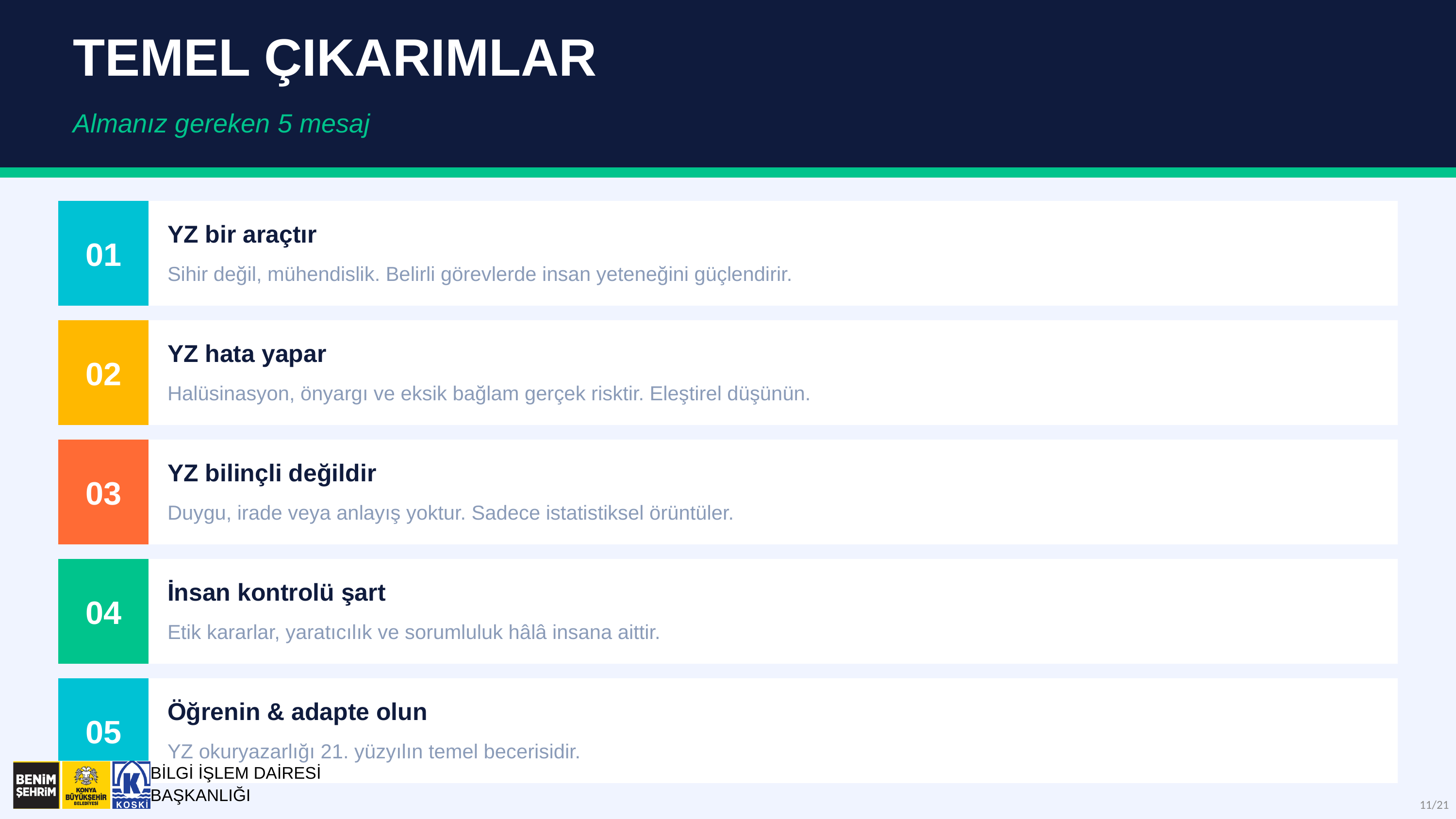

TEMEL ÇIKARIMLAR

Almanız gereken 5 mesaj

YZ bir araçtır

01

Sihir değil, mühendislik. Belirli görevlerde insan yeteneğini güçlendirir.

YZ hata yapar

02

Halüsinasyon, önyargı ve eksik bağlam gerçek risktir. Eleştirel düşünün.

YZ bilinçli değildir

03

Duygu, irade veya anlayış yoktur. Sadece istatistiksel örüntüler.

İnsan kontrolü şart

04

Etik kararlar, yaratıcılık ve sorumluluk hâlâ insana aittir.

Öğrenin & adapte olun

05

YZ okuryazarlığı 21. yüzyılın temel becerisidir.
BİLGİ İŞLEM DAİRESİ BAŞKANLIĞI

11/21